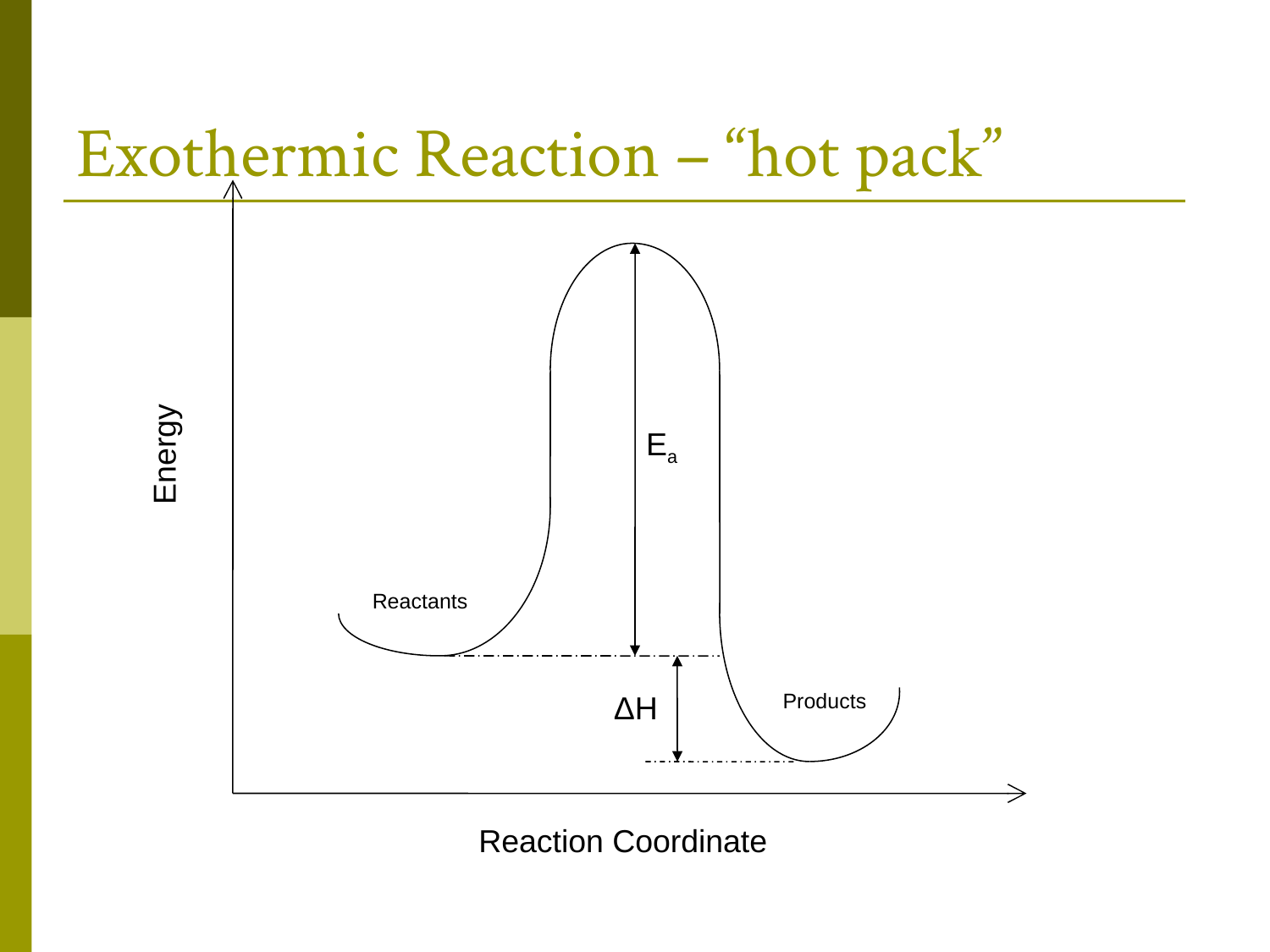

# Exothermic Reaction – “hot pack”

Ea
Energy

Reactants

Products
ΔH

Reaction Coordinate